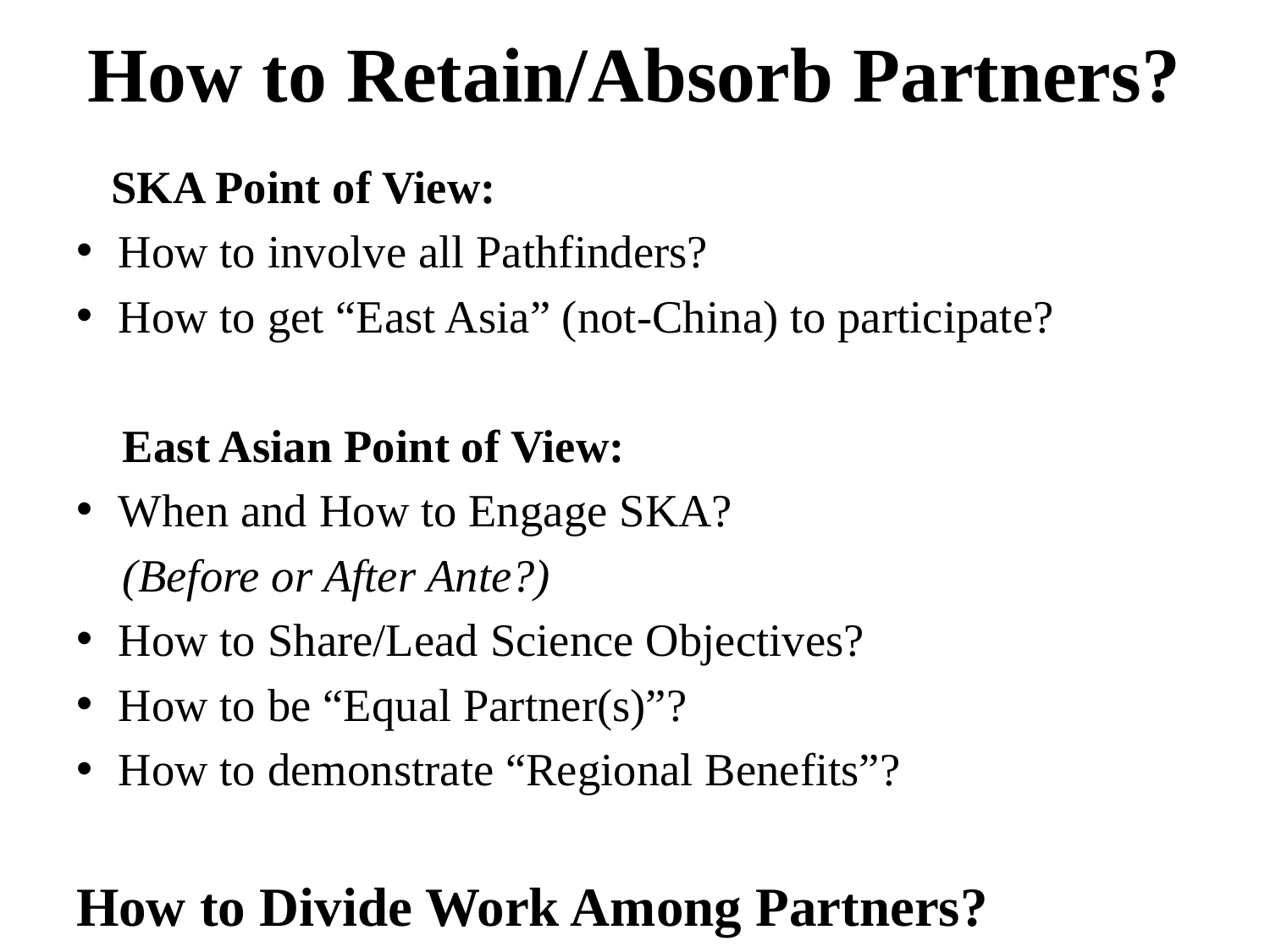

# How to Retain/Absorb Partners?
   SKA Point of View:
How to involve all Pathfinders?
How to get “East Asia” (not-China) to participate?

    East Asian Point of View:
When and How to Engage SKA?
    (Before or After Ante?)
How to Share/Lead Science Objectives?
How to be “Equal Partner(s)”?
How to demonstrate “Regional Benefits”?

How to Divide Work Among Partners?